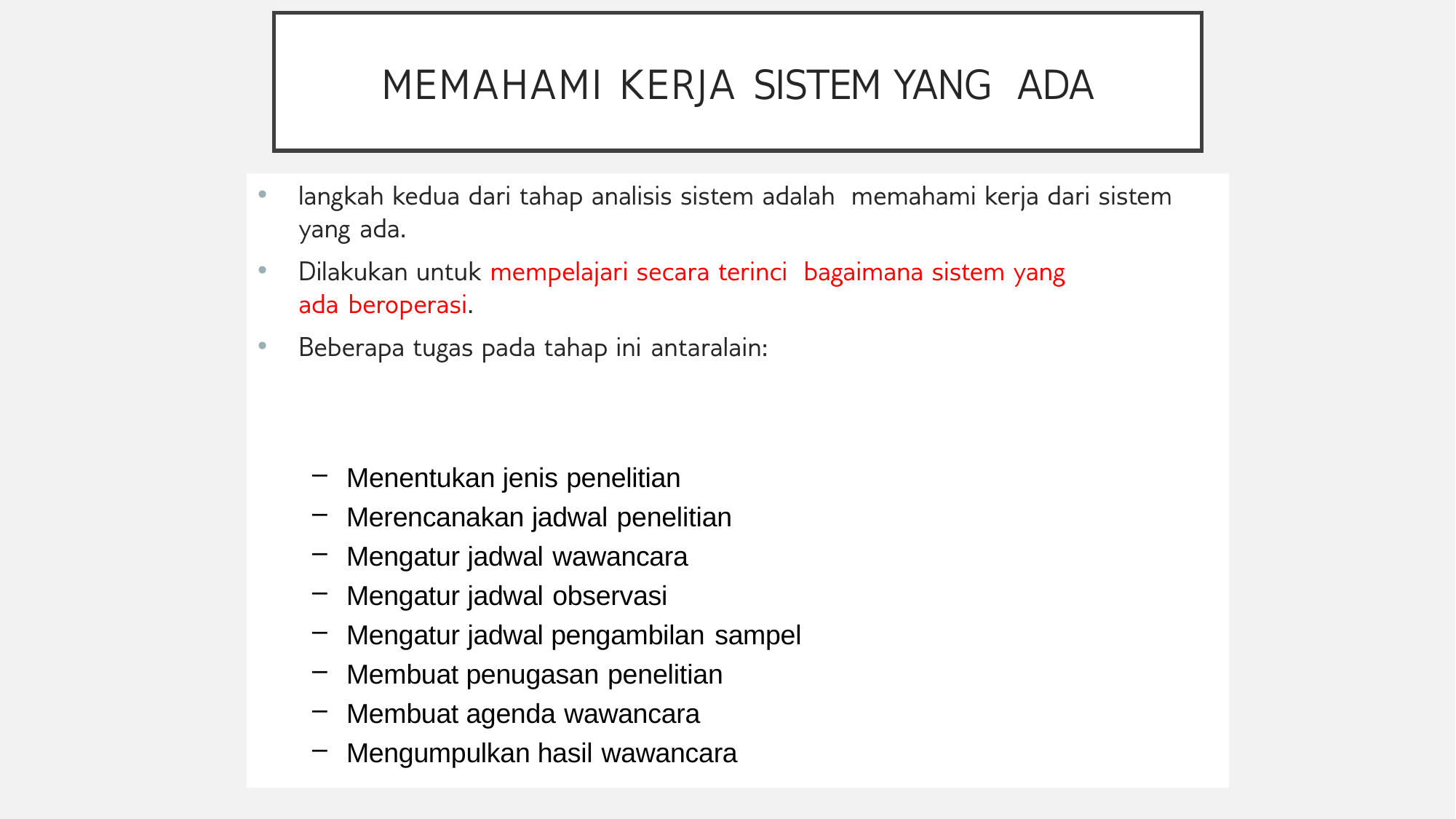

# Memahami kerja sistem yang  ada

langkah kedua dari tahap analisis sistem adalah  memahami kerja dari sistem yang ada.
Dilakukan untuk mempelajari secara terinci  bagaimana sistem yang ada beroperasi.
Beberapa tugas pada tahap ini antaralain:
Menentukan jenis penelitian
Merencanakan jadwal penelitian
Mengatur jadwal wawancara
Mengatur jadwal observasi
Mengatur jadwal pengambilan sampel
Membuat penugasan penelitian
Membuat agenda wawancara
Mengumpulkan hasil wawancara